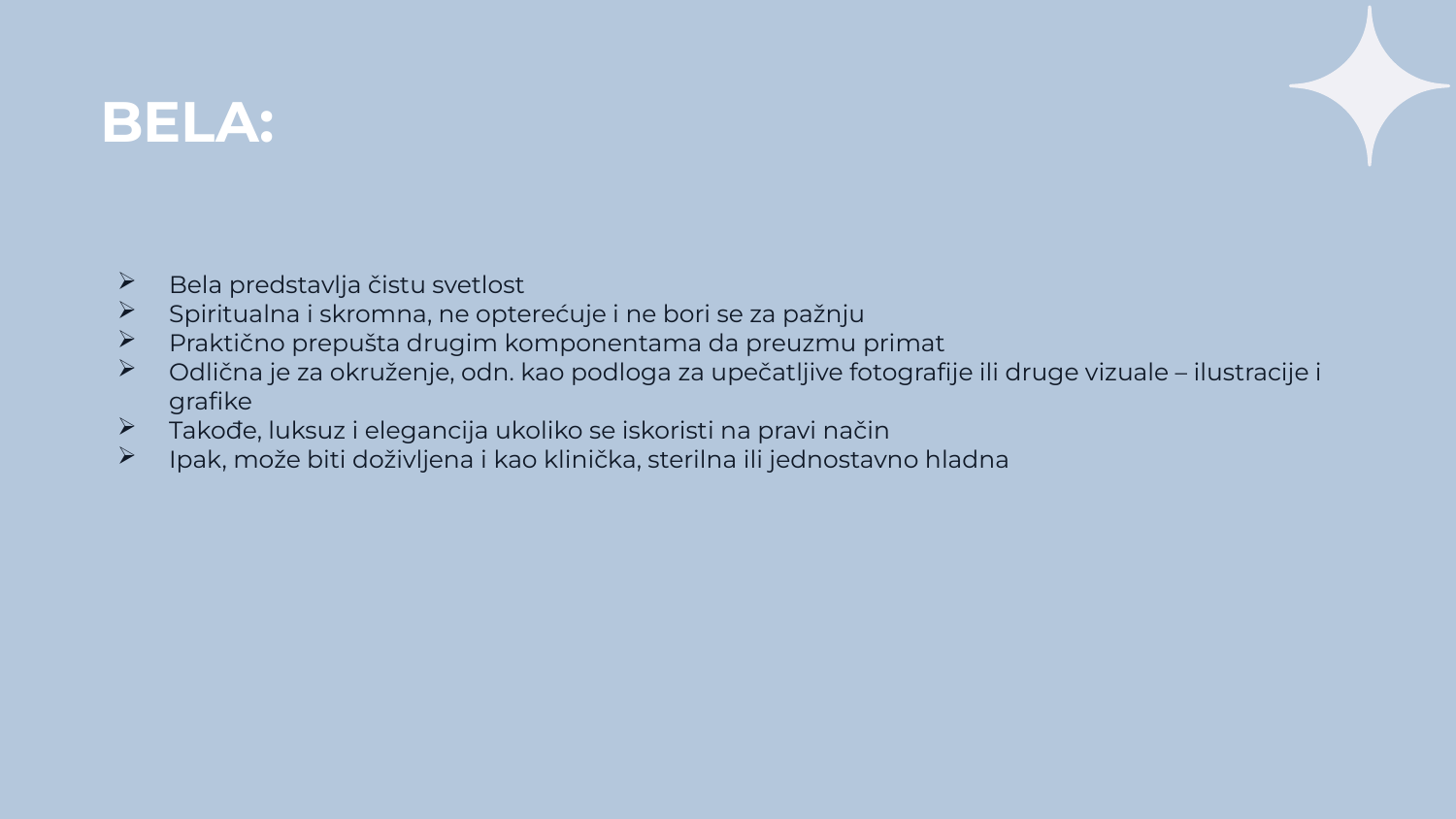

BELA:

Bela predstavlja čistu svetlost
Spiritualna i skromna, ne opterećuje i ne bori se za pažnju
Praktično prepušta drugim komponentama da preuzmu primat
Odlična je za okruženje, odn. kao podloga za upečatljive fotografije ili druge vizuale – ilustracije i grafike
Takođe, luksuz i elegancija ukoliko se iskoristi na pravi način
Ipak, može biti doživljena i kao klinička, sterilna ili jednostavno hladna